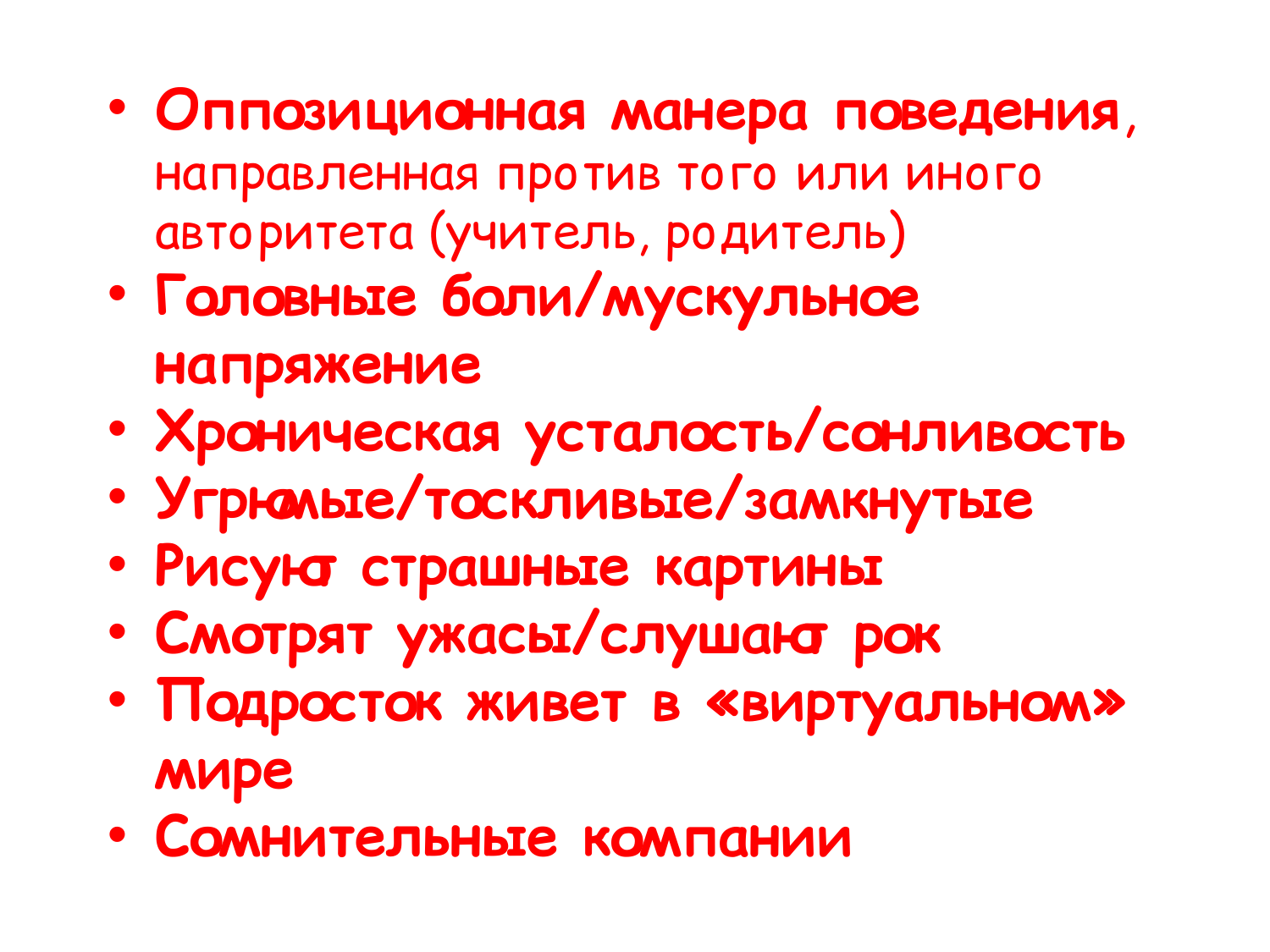

Оппозиционная манера поведения, направленная против того или иного авторитета (учитель, родитель)
Головные боли/мускульное напряжение
Хроническая усталость/сонливость
Угрюмые/тоскливые/замкнутые
Рисуют страшные картины
Смотрят ужасы/слушают рок
Подросток живет в «виртуальном» мире
Сомнительные компании